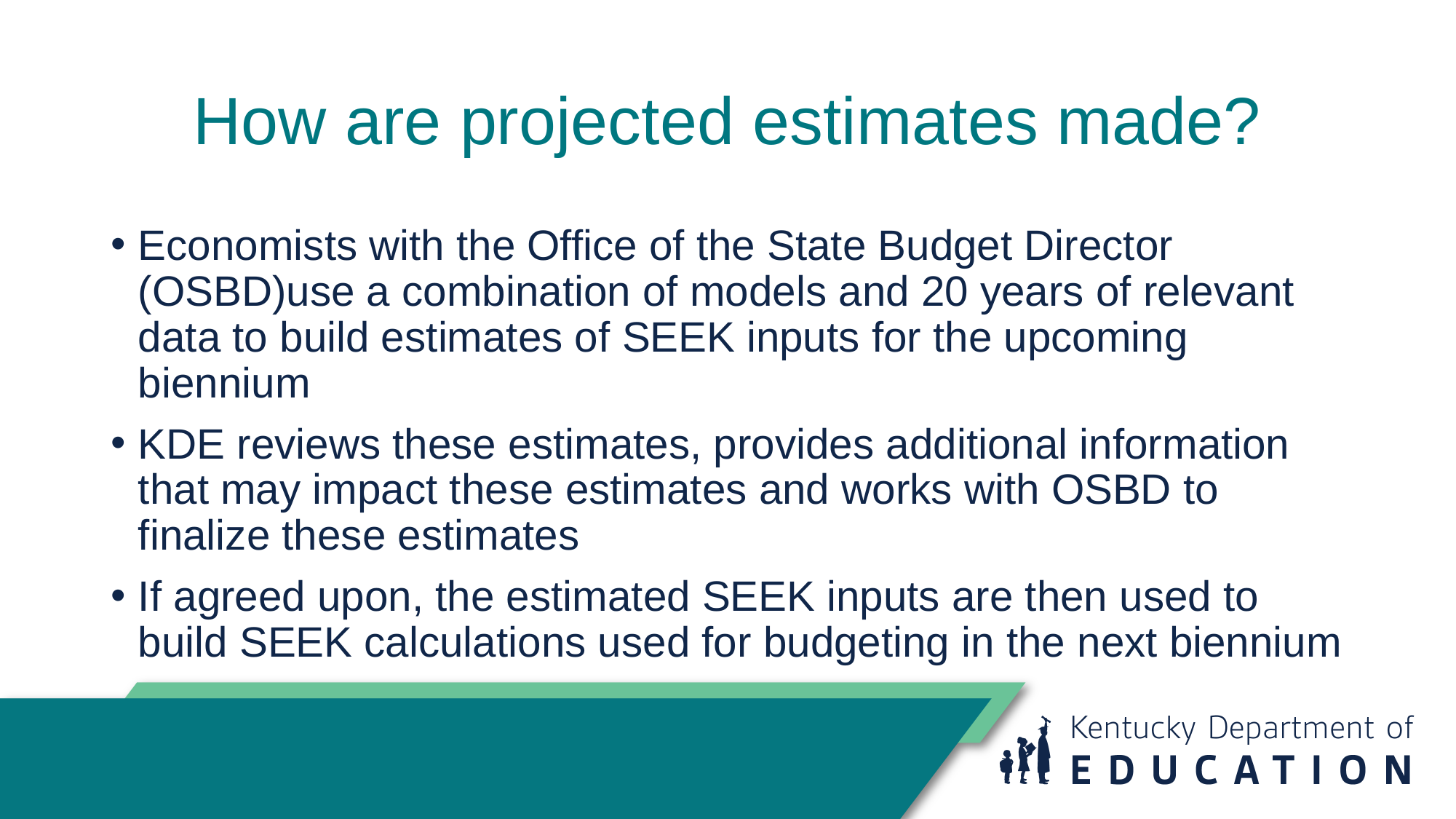

# How are projected estimates made?
Economists with the Office of the State Budget Director (OSBD)use a combination of models and 20 years of relevant data to build estimates of SEEK inputs for the upcoming biennium
KDE reviews these estimates, provides additional information that may impact these estimates and works with OSBD to finalize these estimates
If agreed upon, the estimated SEEK inputs are then used to build SEEK calculations used for budgeting in the next biennium